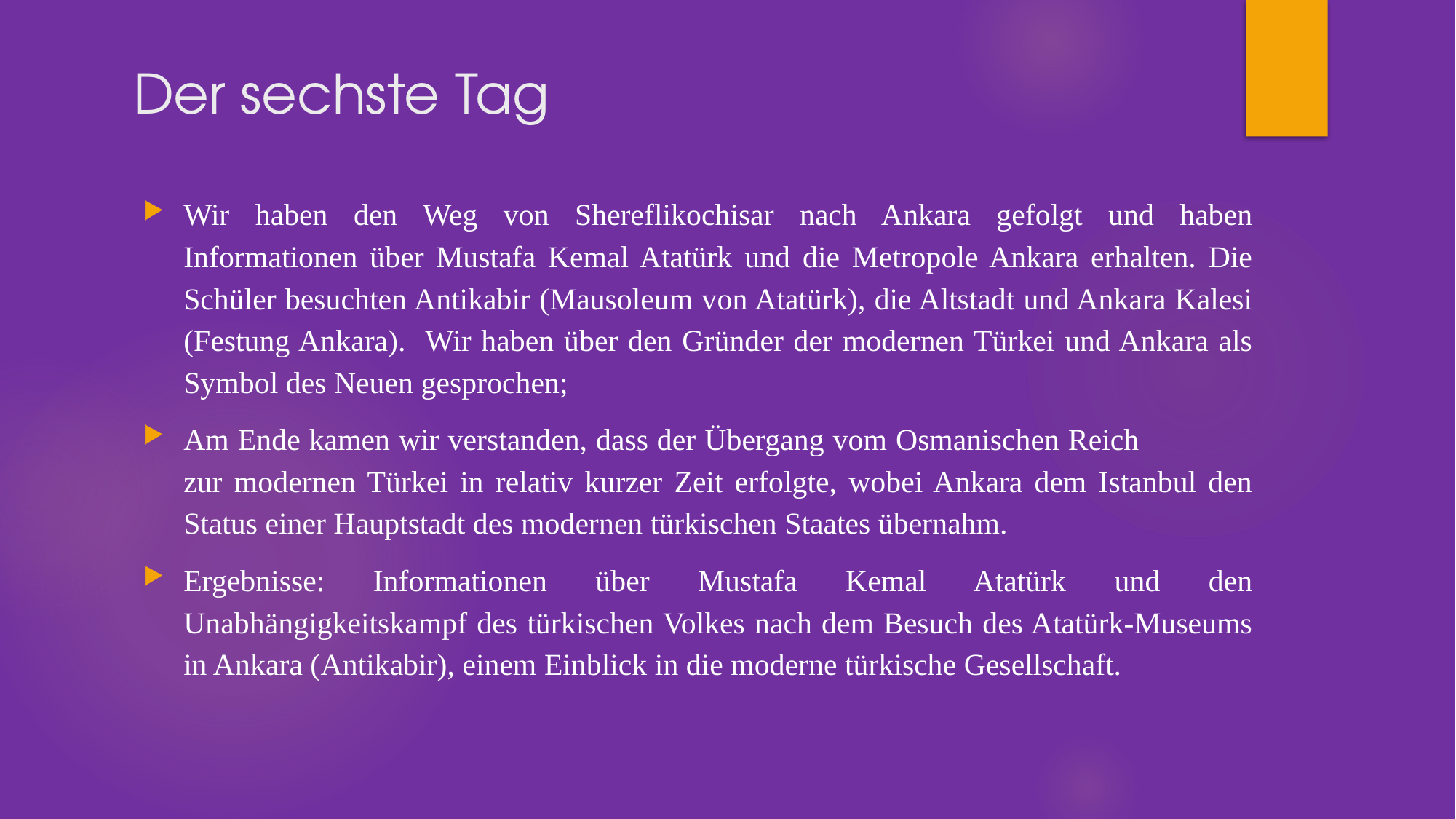

# Der sechste Tag

Wir haben den Weg von Shereflikochisar nach Ankara gefolgt und haben Informationen über Mustafa Kemal Atatürk und die Metropole Ankara erhalten. Die Schüler besuchten Antikabir (Mausoleum von Atatürk), die Altstadt und Ankara Kalesi (Festung Ankara).  Wir haben über den Gründer der modernen Türkei und Ankara als Symbol des Neuen gesprochen;
Am Ende kamen wir verstanden, dass der Übergang vom Osmanischen Reich              zur modernen Türkei in relativ kurzer Zeit erfolgte, wobei Ankara dem Istanbul den Status einer Hauptstadt des modernen türkischen Staates übernahm.
Ergebnisse: Informationen über Mustafa Kemal Atatürk und den Unabhängigkeitskampf des türkischen Volkes nach dem Besuch des Atatürk-Museums in Ankara (Antikabir), einem Einblick in die moderne türkische Gesellschaft.